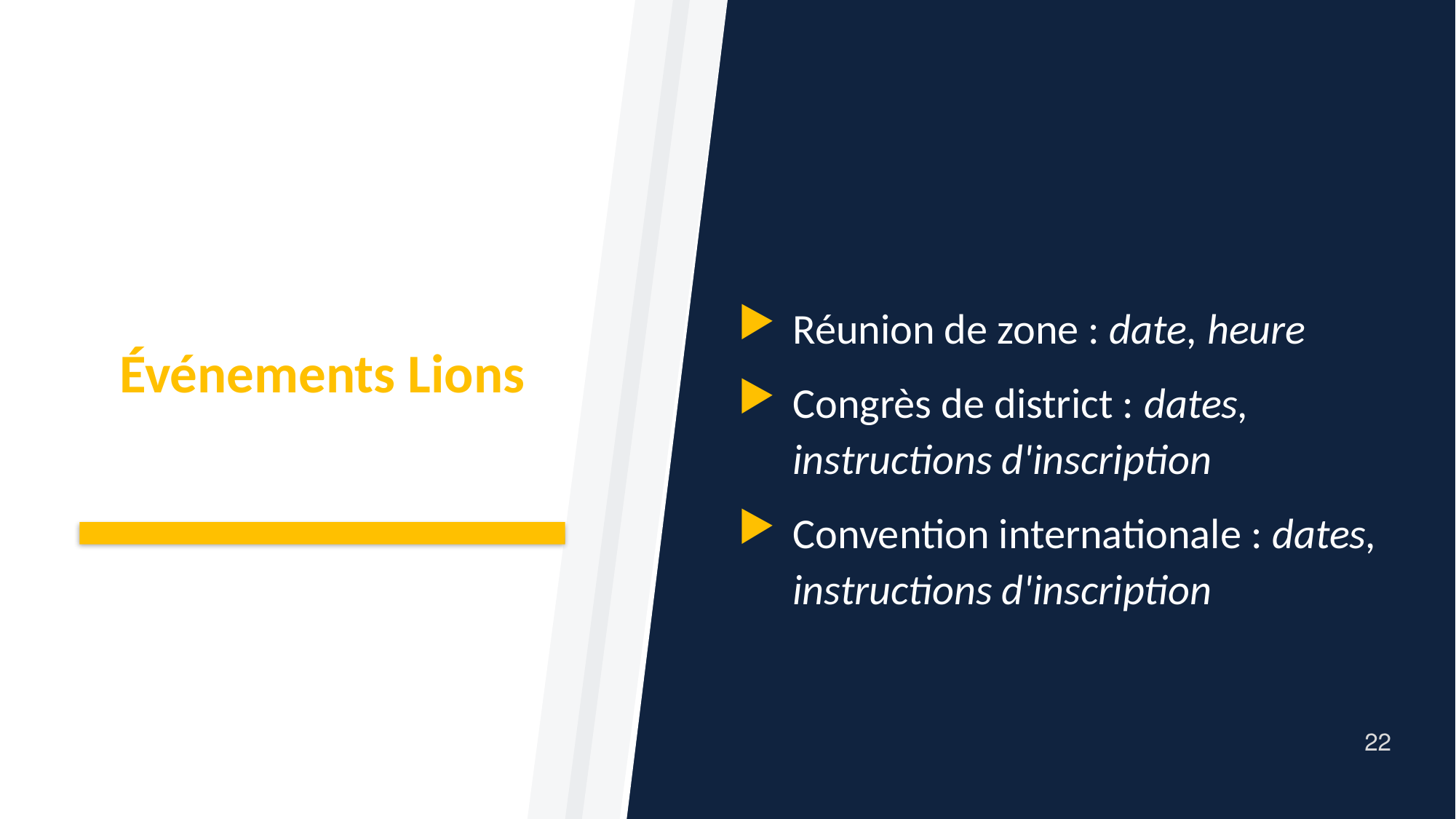

Réunion de zone : date, heure
Congrès de district : dates, instructions d'inscription
Convention internationale : dates, instructions d'inscription
# Événements Lions